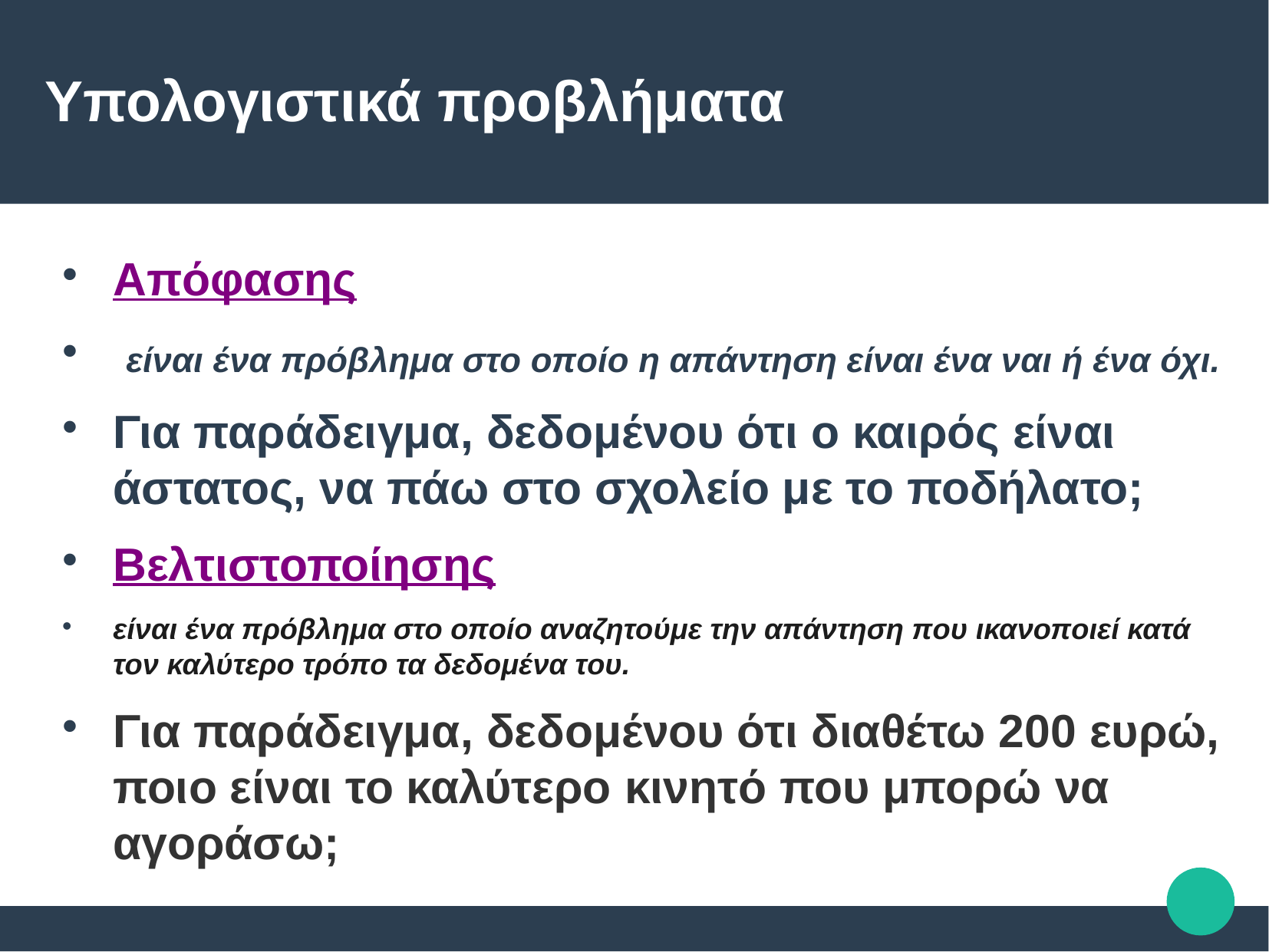

Υπολογιστικά προβλήματα
Απόφασης
 είναι ένα πρόβλημα στο οποίο η απάντηση είναι ένα ναι ή ένα όχι.
Για παράδειγμα, δεδομένου ότι ο καιρός είναι άστατος, να πάω στο σχολείο με το ποδήλατο;
Βελτιστοποίησης
είναι ένα πρόβλημα στο οποίο αναζητούμε την απάντηση που ικανοποιεί κατά τον καλύτερο τρόπο τα δεδομένα του.
Για παράδειγμα, δεδομένου ότι διαθέτω 200 ευρώ, ποιο είναι το καλύτερο κινητό που μπορώ να αγοράσω;